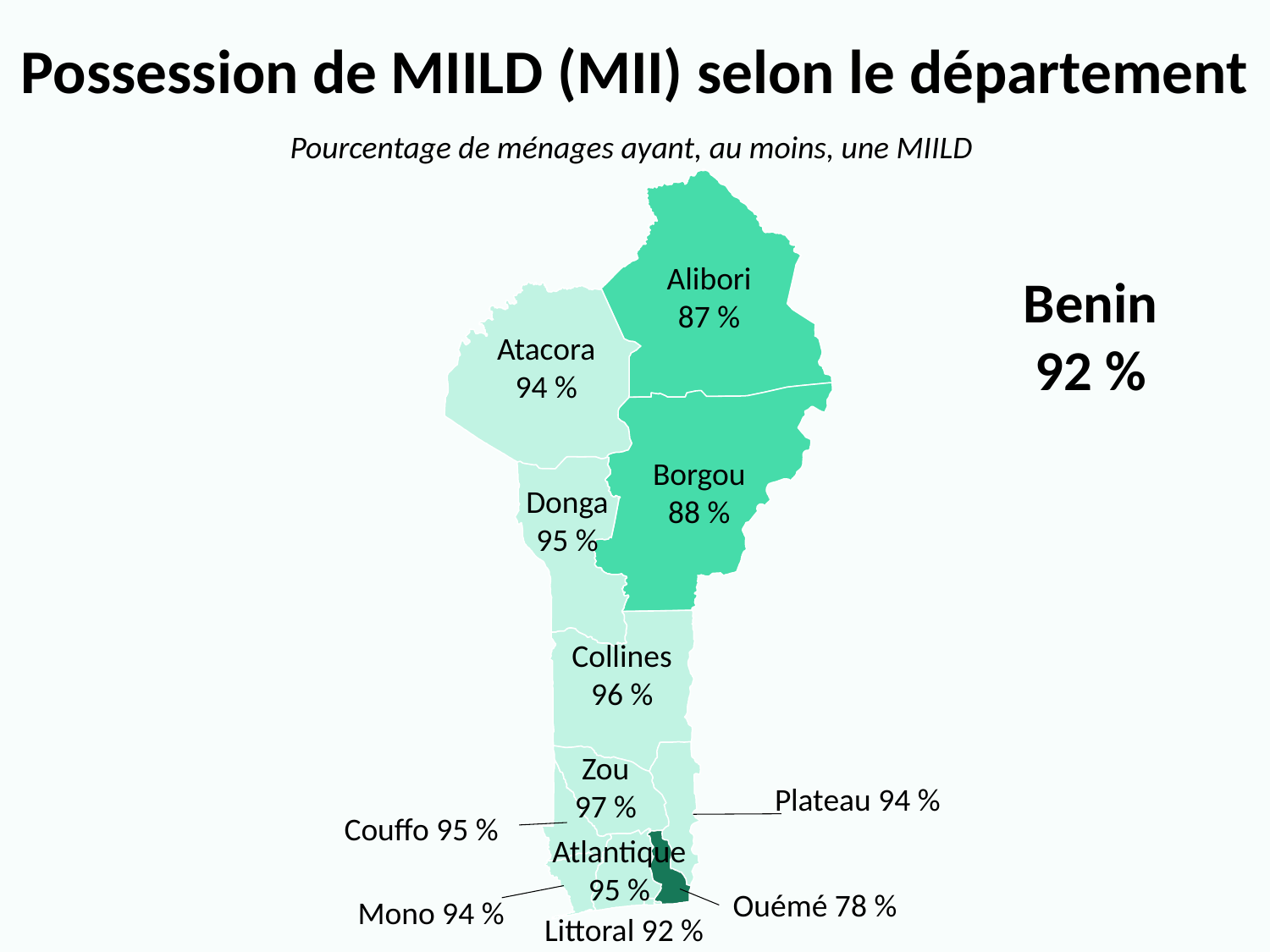

# Possession de MIILD (MII) selon le département

Pourcentage de ménages ayant, au moins, une MIILD
Alibori
87 %
Benin
92 %
Atacora
94 %
Borgou
88 %
Donga
95 %
Collines
96 %
Zou
97 %
Plateau 94 %
Couffo 95 %
Atlantique
95 %
Ouémé 78 %
Mono 94 %
Littoral 92 %